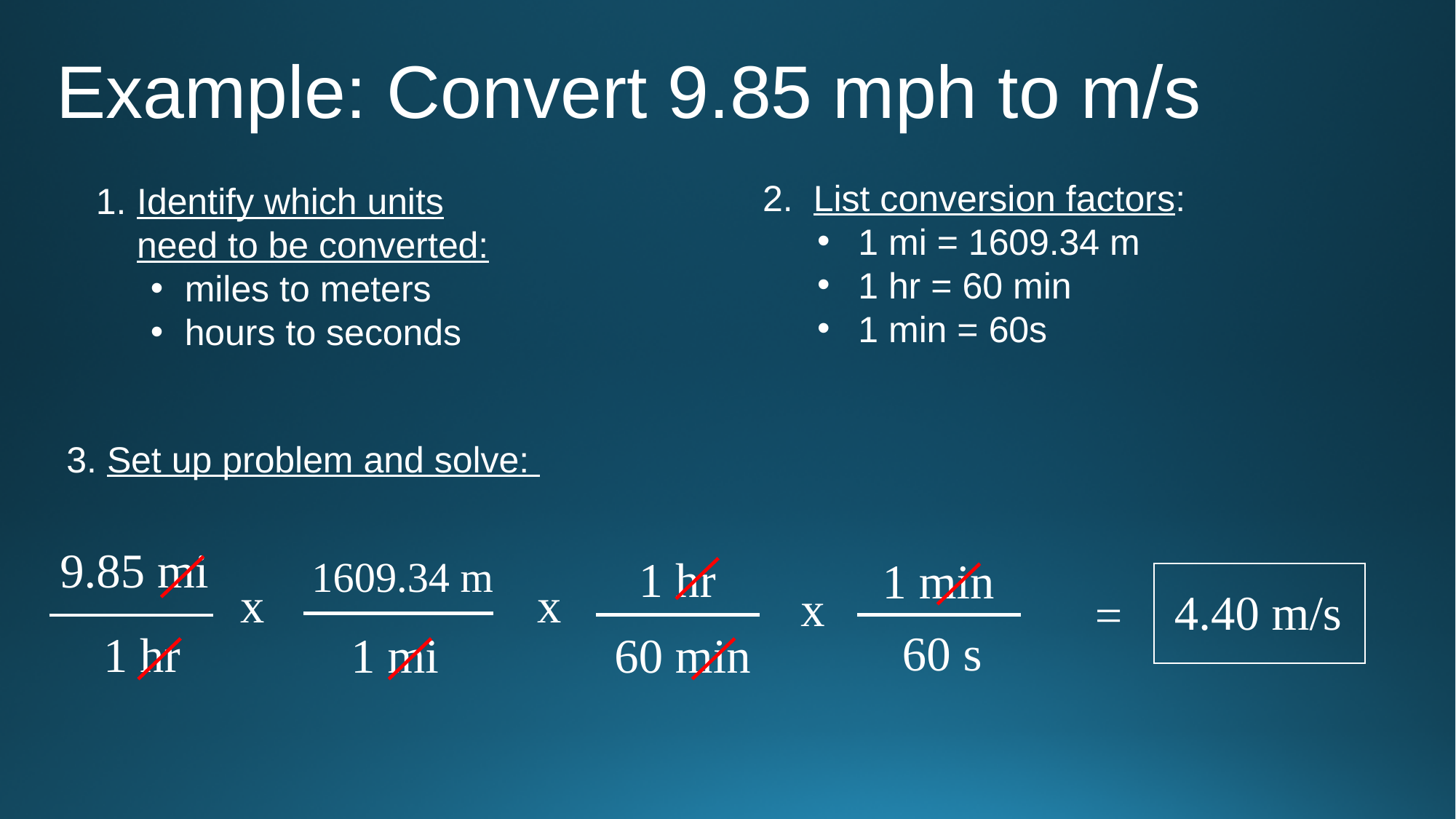

# Example: Convert 9.85 mph to m/s
2.  List conversion factors:
1 mi = 1609.34 m
1 hr = 60 min
1 min = 60s

Identify which units need to be converted:
miles to meters
hours to seconds
3. Set up problem and solve:
9.85 mi
1 hr
1609.34 m
1 min

x
x
x
4.40 m/s
=
60 s
1 hr
1 mi
60 min